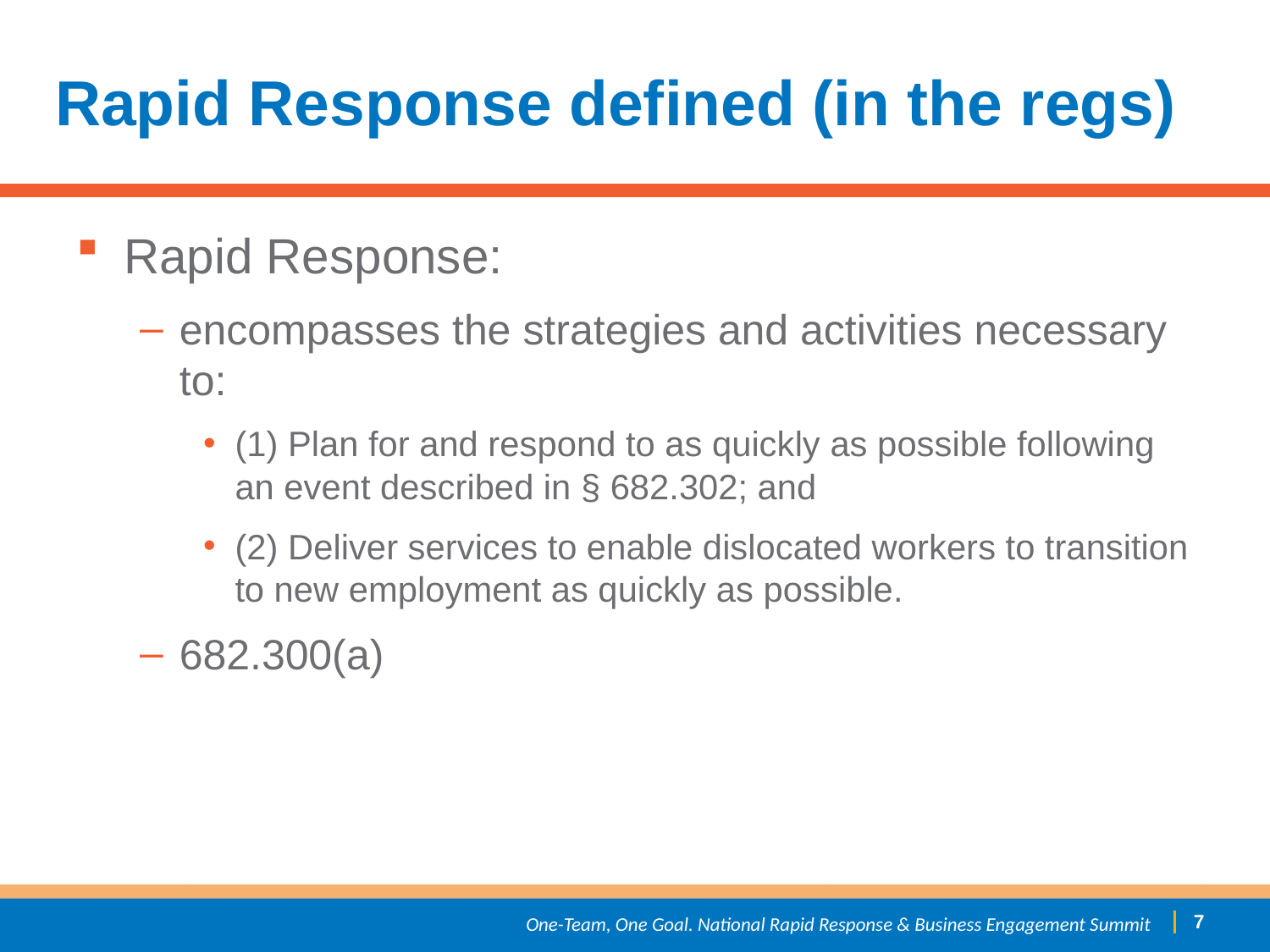

# Rapid Response defined (in the regs)
Rapid Response:
encompasses the strategies and activities necessary to:
(1) Plan for and respond to as quickly as possible following an event described in § 682.302; and
(2) Deliver services to enable dislocated workers to transition to new employment as quickly as possible.
682.300(a)
 7
One-Team, One Goal. National Rapid Response & Business Engagement Summit